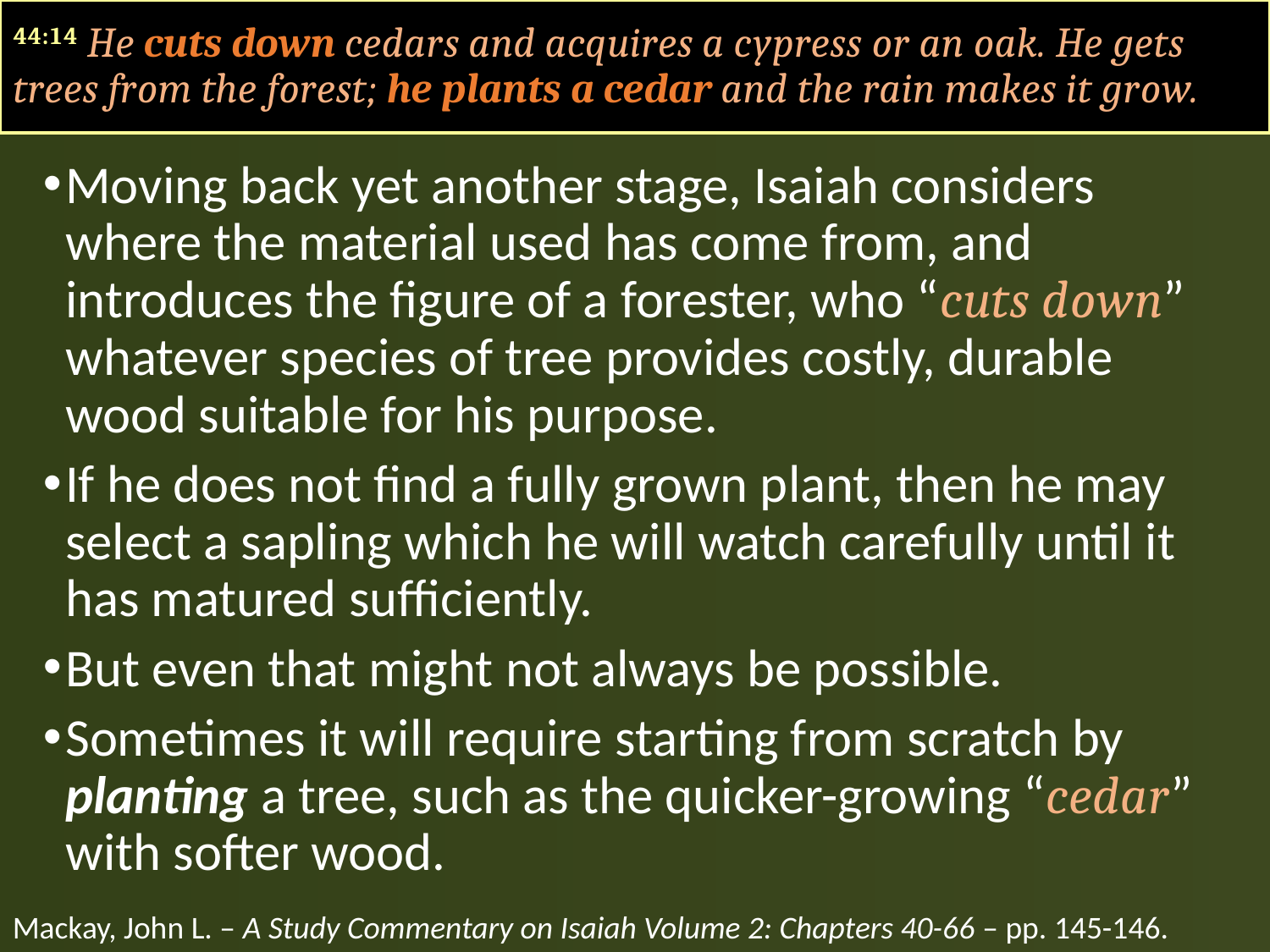

44:14 He cuts down cedars and acquires a cypress or an oak. He gets trees from the forest; he plants a cedar and the rain makes it grow.
Moving back yet another stage, Isaiah considers where the material used has come from, and introduces the figure of a forester, who “cuts down” whatever species of tree provides costly, durable wood suitable for his purpose.
If he does not find a fully grown plant, then he may select a sapling which he will watch carefully until it has matured sufficiently.
But even that might not always be possible.
Sometimes it will require starting from scratch by planting a tree, such as the quicker-growing “cedar” with softer wood.
Mackay, John L. – A Study Commentary on Isaiah Volume 2: Chapters 40-66 – pp. 145-146.